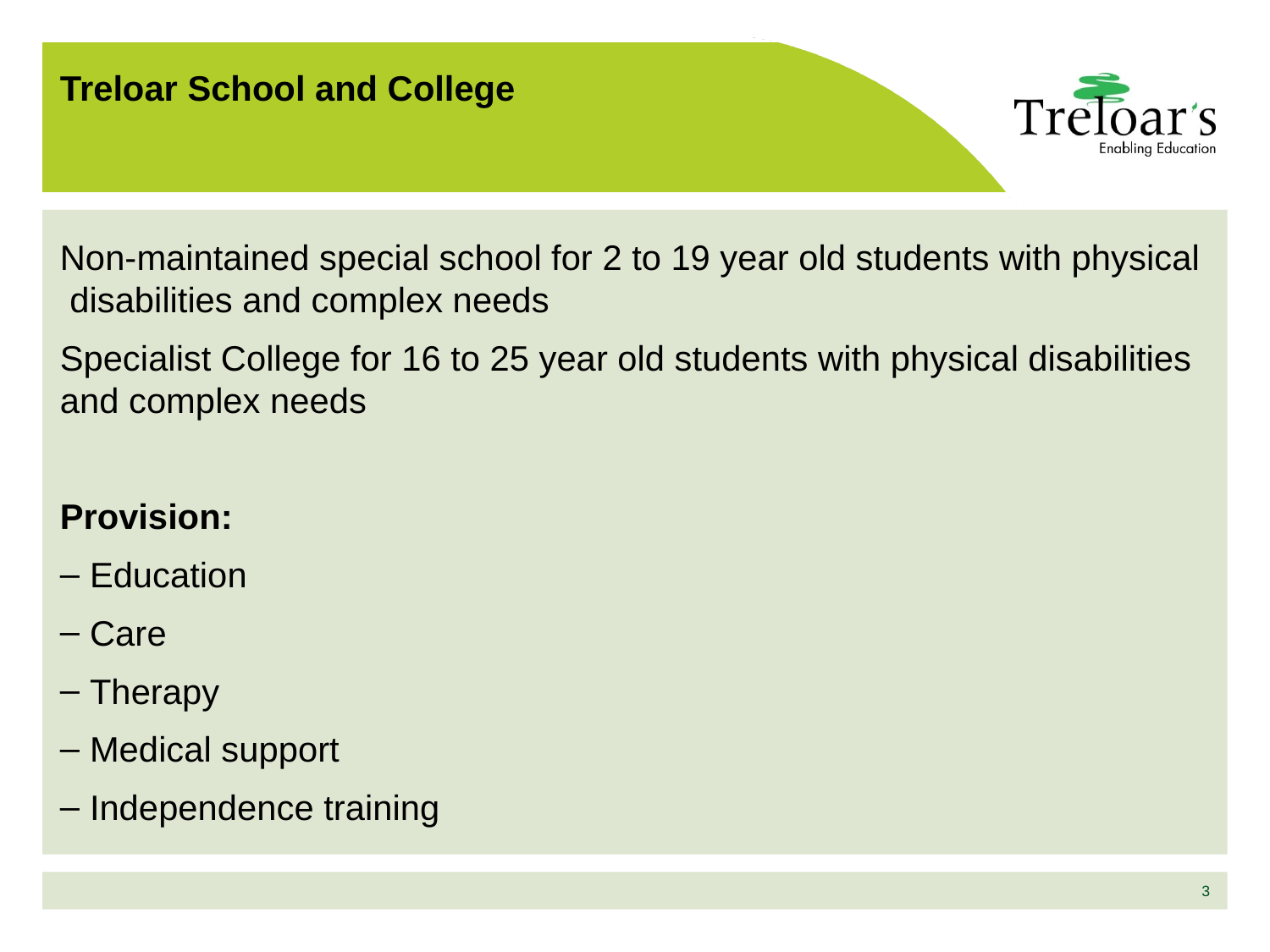

# Treloar School and College
Non-maintained special school for 2 to 19 year old students with physical  disabilities and complex needs
Specialist College for 16 to 25 year old students with physical disabilities and complex needs

Provision:
 Education
 Care
 Therapy
 Medical support
 Independence training

3